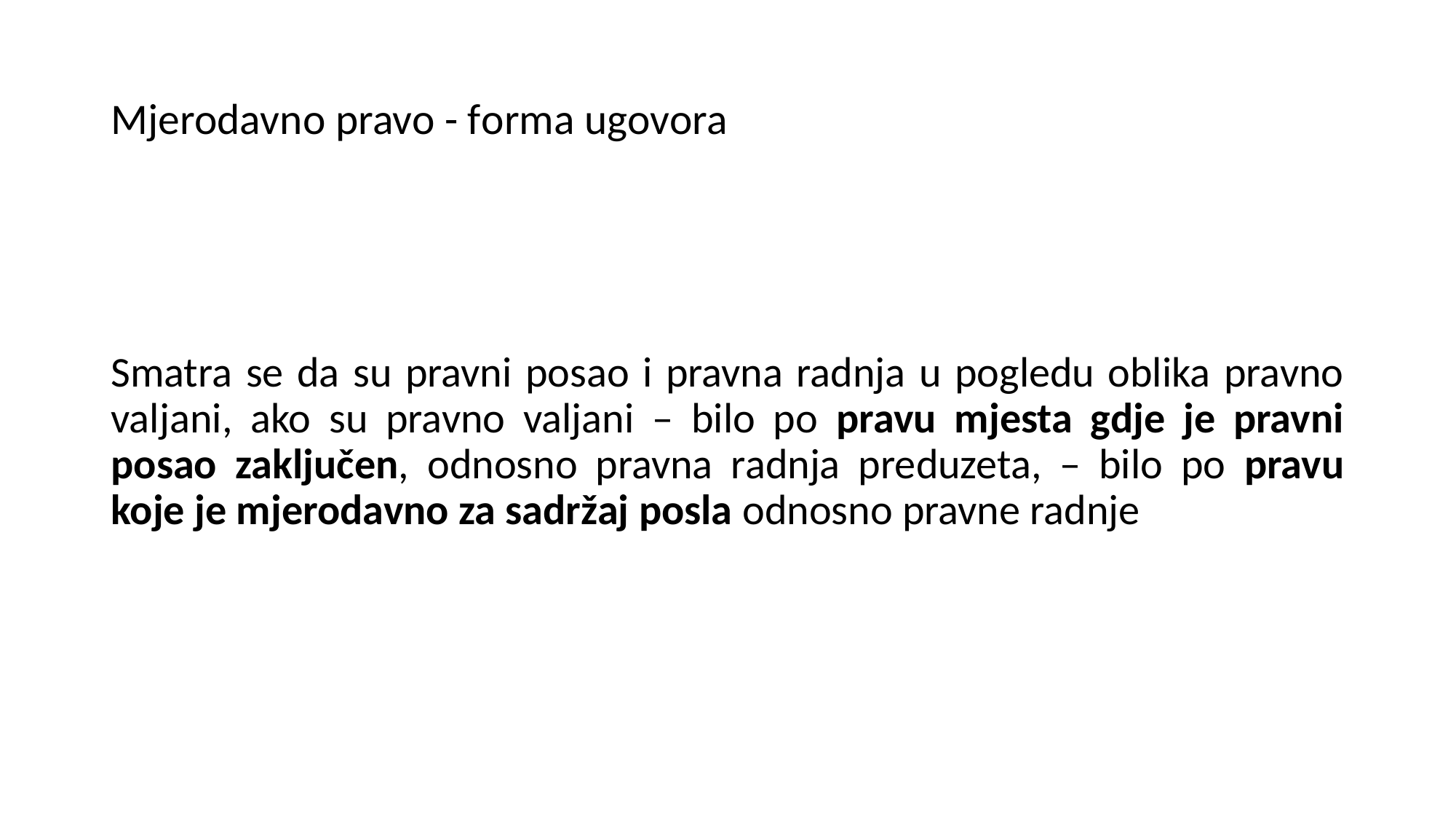

# Mjerodavno pravo - forma ugovora

Smatra se da su pravni posao i pravna radnja u pogledu oblika pravno valjani, ako su pravno valjani – bilo po pravu mjesta gdje je pravni posao zaključen, odnosno pravna radnja preduzeta, – bilo po pravu koje je mjerodavno za sadržaj posla odnosno pravne radnje